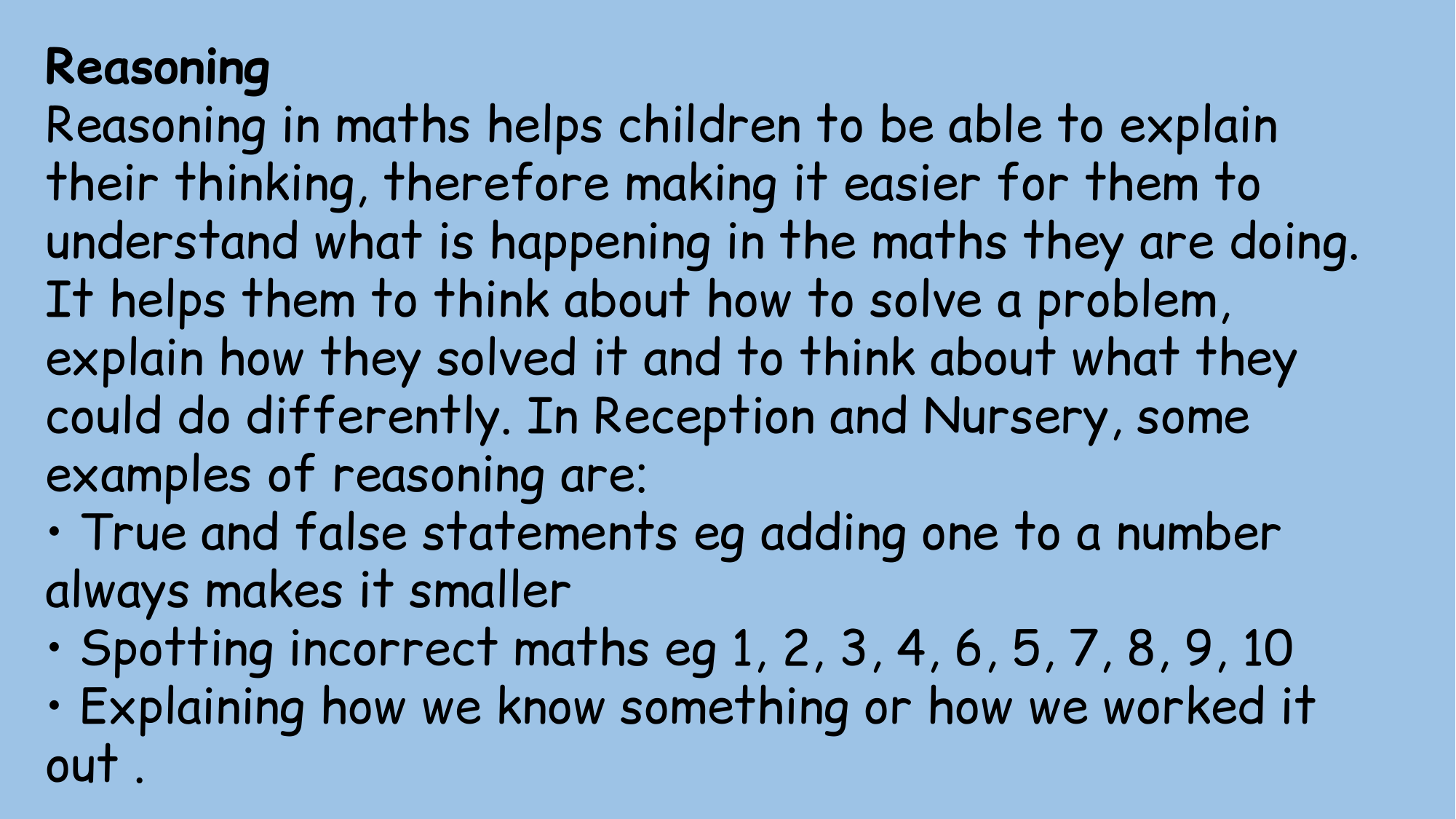

Reasoning
Reasoning in maths helps children to be able to explain their thinking, therefore making it easier for them to understand what is happening in the maths they are doing. It helps them to think about how to solve a problem, explain how they solved it and to think about what they could do differently. In Reception and Nursery, some examples of reasoning are:
• True and false statements eg adding one to a number always makes it smaller
• Spotting incorrect maths eg 1, 2, 3, 4, 6, 5, 7, 8, 9, 10
• Explaining how we know something or how we worked it out .